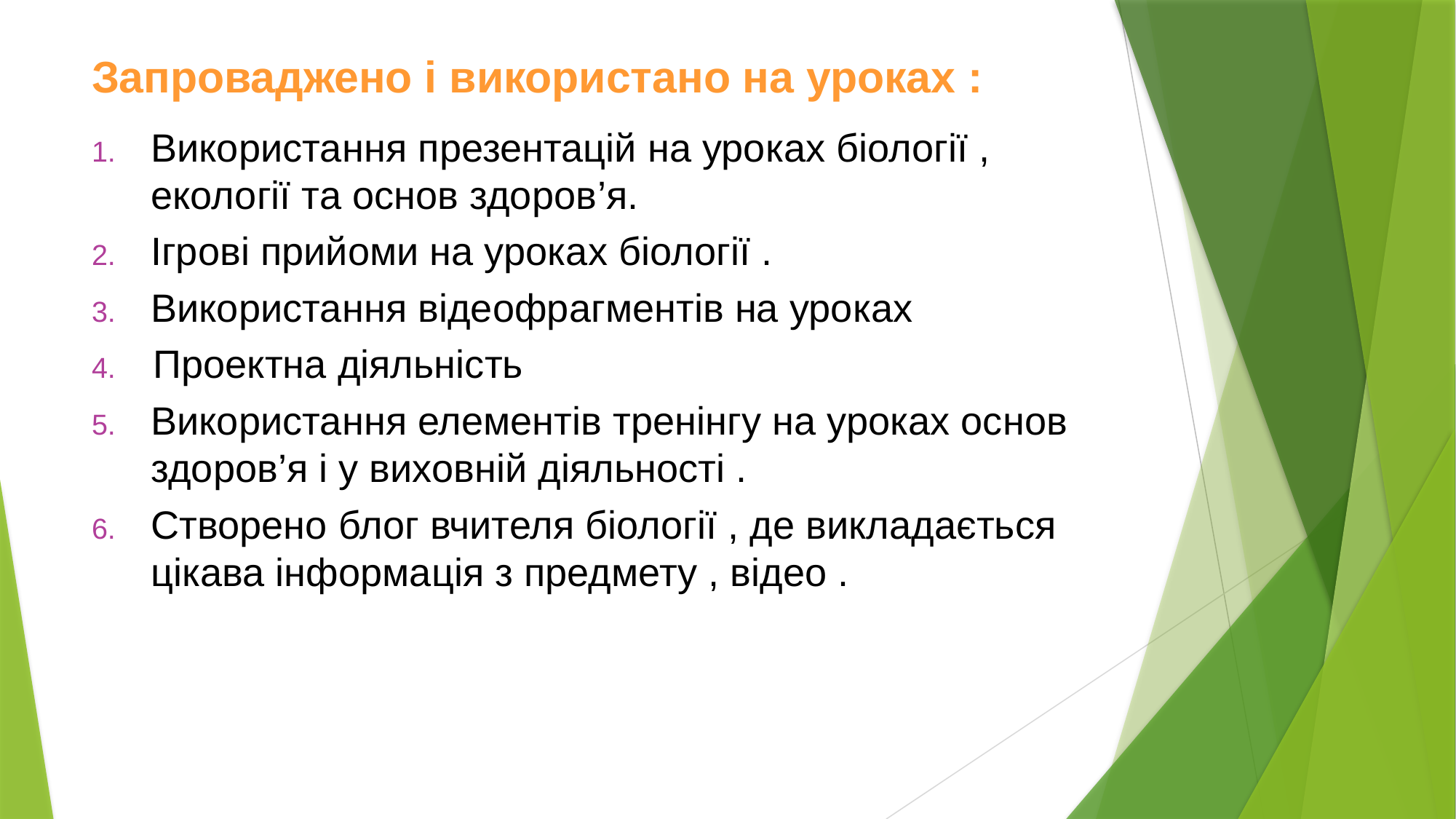

Використання презентацій на уроках біології , екології та основ здоров’я.
Ігрові прийоми на уроках біології .
Використання відеофрагментів на уроках
Проектна діяльність
Використання елементів тренінгу на уроках основ здоров’я і у виховній діяльності .
Створено блог вчителя біології , де викладається цікава інформація з предмету , відео .

# Запроваджено і використано на уроках :